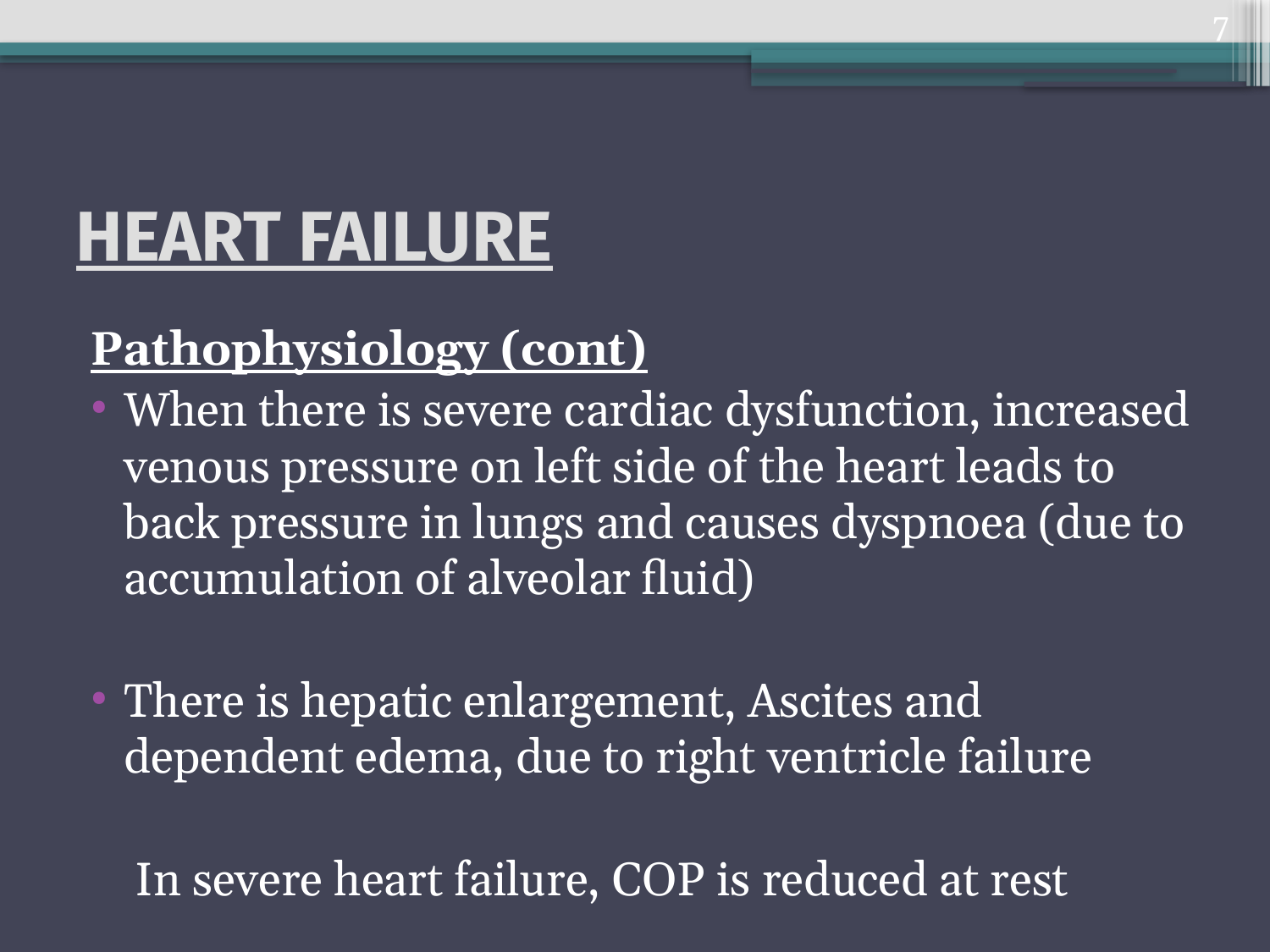

7
# HEART FAILURE
Pathophysiology (cont)
When there is severe cardiac dysfunction, increased venous pressure on left side of the heart leads to back pressure in lungs and causes dyspnoea (due to accumulation of alveolar fluid)

There is hepatic enlargement, Ascites and dependent edema, due to right ventricle failure

    In severe heart failure, COP is reduced at rest